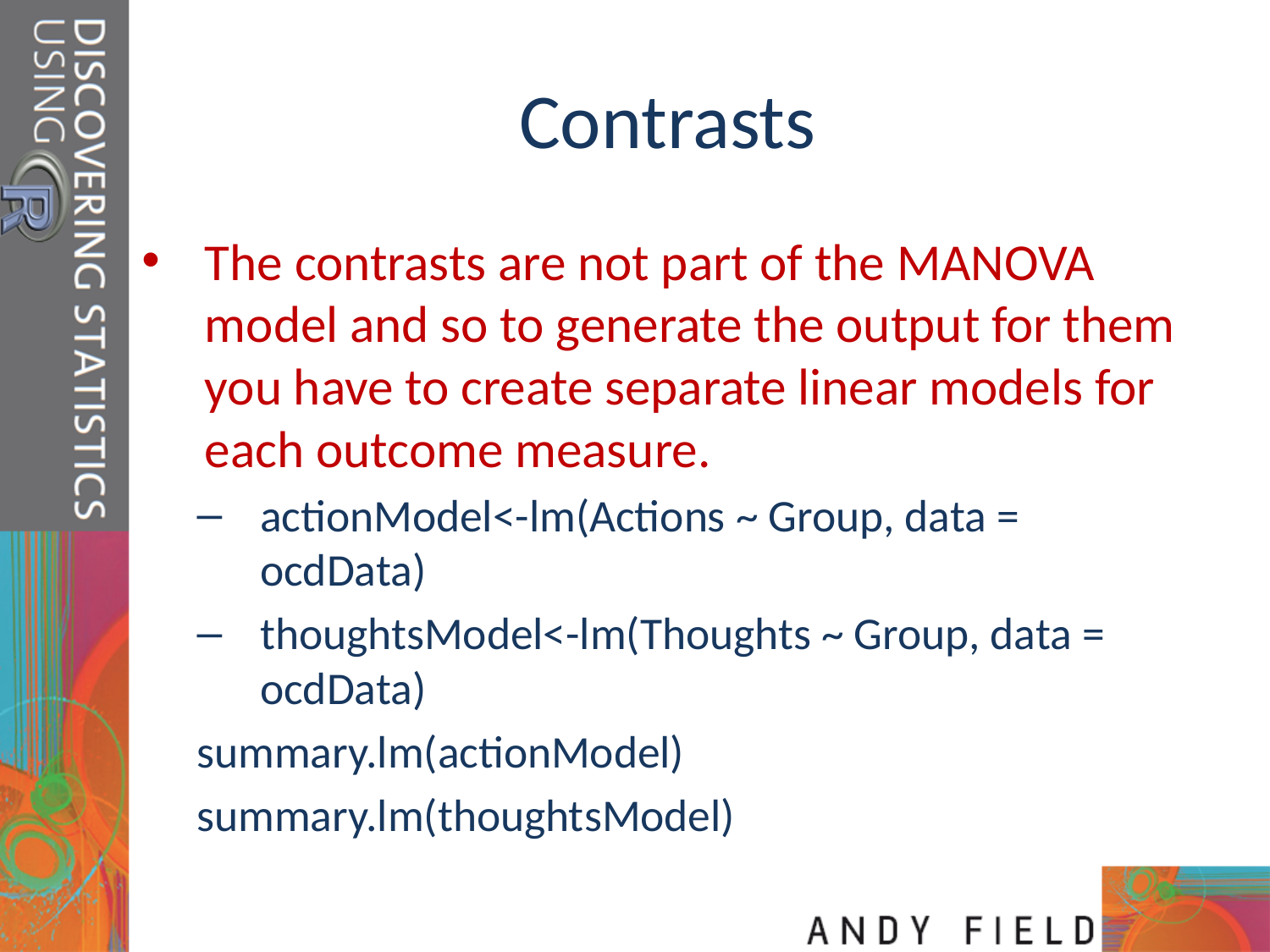

# Contrasts
The contrasts are not part of the MANOVA model and so to generate the output for them you have to create separate linear models for each outcome measure.
actionModel<-lm(Actions ~ Group, data = ocdData)
thoughtsModel<-lm(Thoughts ~ Group, data = ocdData)
summary.lm(actionModel)
summary.lm(thoughtsModel)